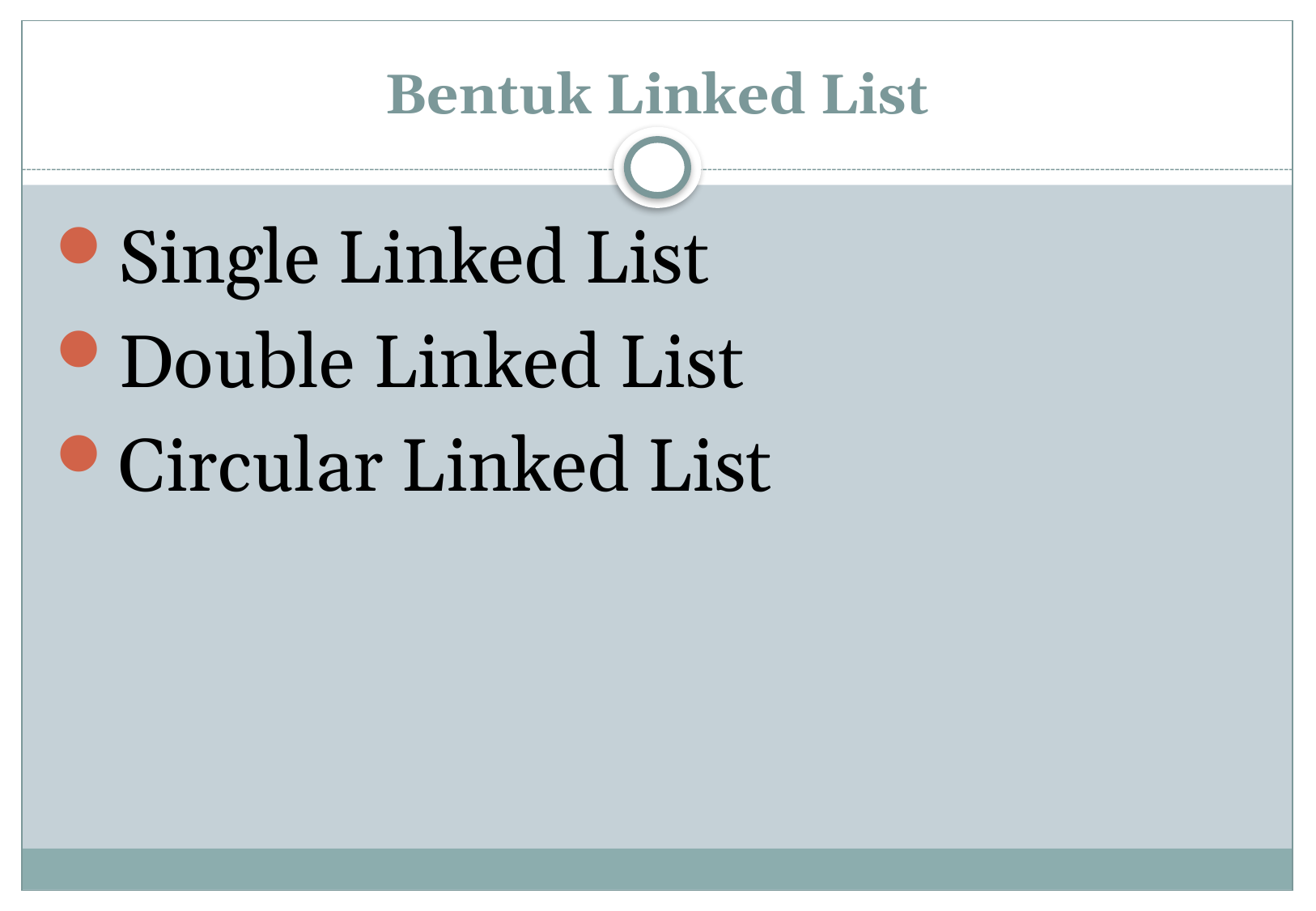

# Bentuk Linked List
Single Linked List
Double Linked List
Circular Linked List